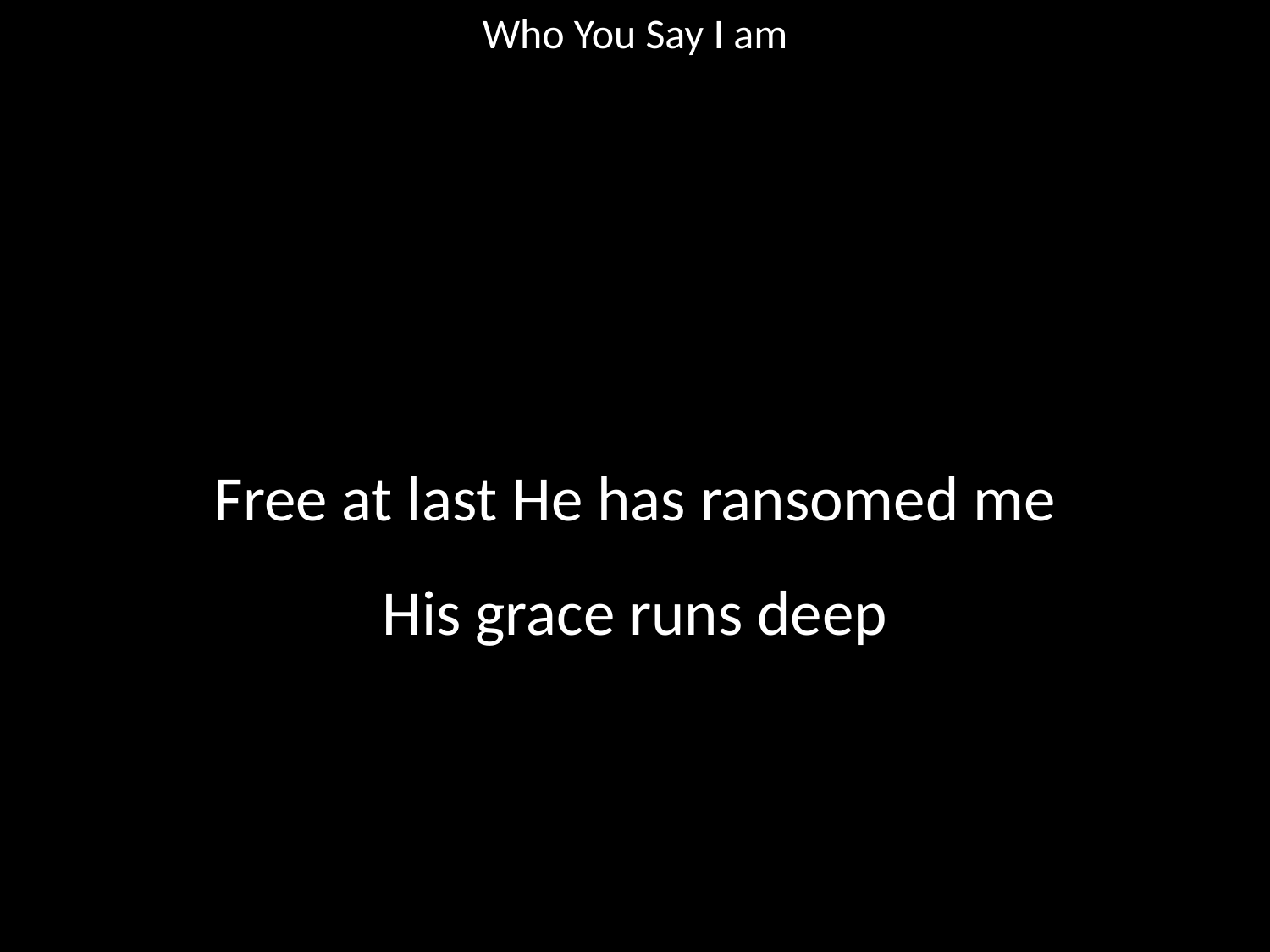

Who You Say I am
#
Free at last He has ransomed me
His grace runs deep